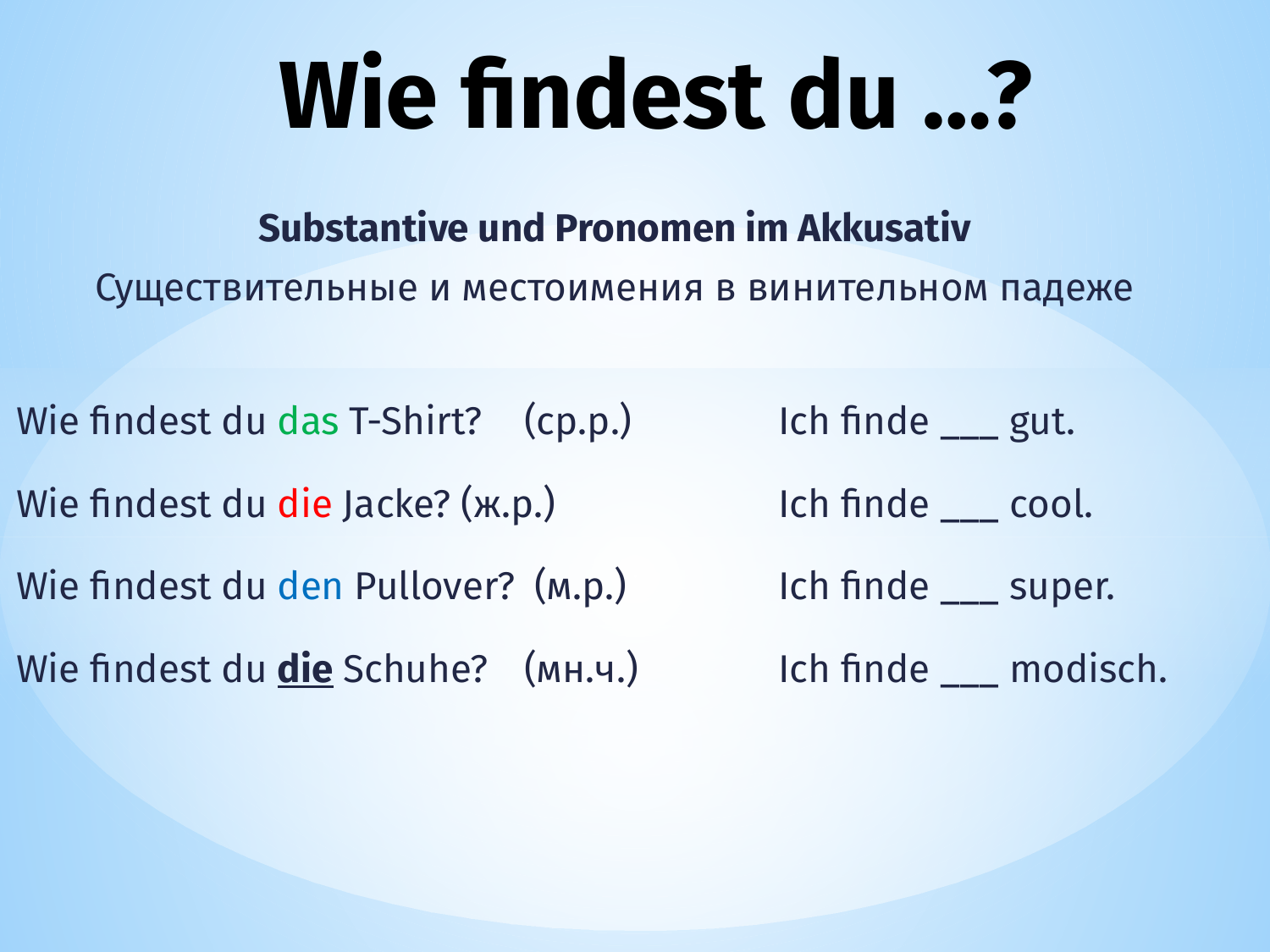

# Wie findest du …?
Substantive und Pronomen im Akkusativ
Существительные и местоимения в винительном падеже

Wie findest du das T-Shirt?	(ср.р.)		Ich finde ___ gut.
Wie findest du die Jacke? (ж.р.)		Ich finde ___ cool.
Wie findest du den Pullover?	 (м.р.)		Ich finde ___ super.
Wie findest du die Schuhe?	(мн.ч.)		Ich finde ___ modisch.